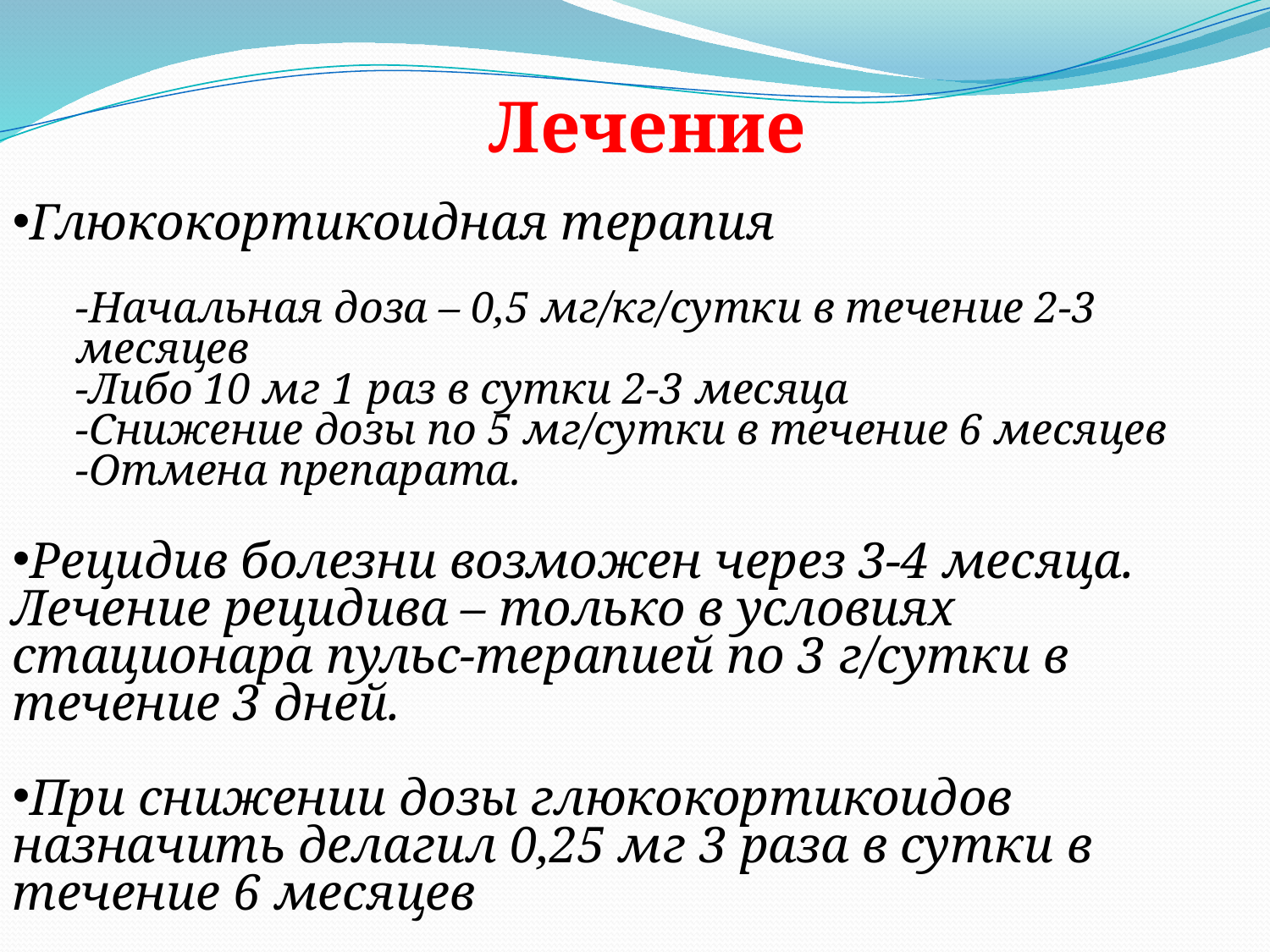

Лечение
Глюкокортикоидная терапия

-Начальная доза – 0,5 мг/кг/сутки в течение 2-3 месяцев
-Либо 10 мг 1 раз в сутки 2-3 месяца
-Снижение дозы по 5 мг/сутки в течение 6 месяцев
-Отмена препарата.

Рецидив болезни возможен через 3-4 месяца. Лечение рецидива – только в условиях стационара пульс-терапией по 3 г/сутки в течение 3 дней.

При снижении дозы глюкокортикоидов назначить делагил 0,25 мг 3 раза в сутки в течение 6 месяцев